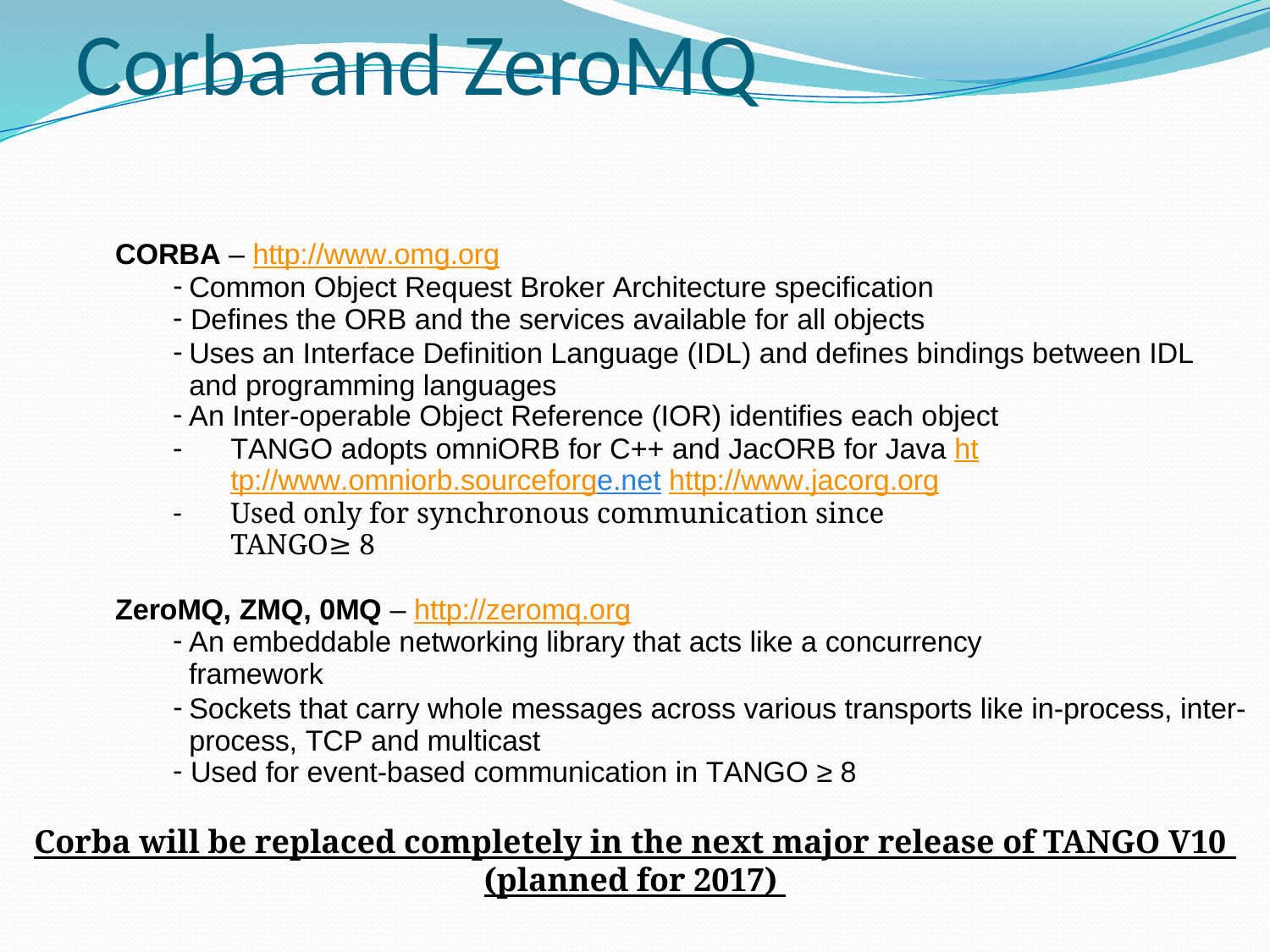

Corba and ZeroMQ
CORBA – http://www.omg.org
Common Object Request Broker Architecture specification
Defines the ORB and the services available for all objects
Uses an Interface Definition Language (IDL) and defines bindings between IDL and programming languages
An Inter-operable Object Reference (IOR) identifies each object
TANGO adopts omniORB for C++ and JacORB for Java http://www.omniorb.sourceforge.net http://www.jacorg.org
Used only for synchronous communication since TANGO≥ 8

ZeroMQ, ZMQ, 0MQ – http://zeromq.org
An embeddable networking library that acts like a concurrency framework
Sockets that carry whole messages across various transports like in-process, inter-process, TCP and multicast
Used for event-based communication in TANGO ≥ 8
Corba will be replaced completely in the next major release of TANGO V10
(planned for 2017)